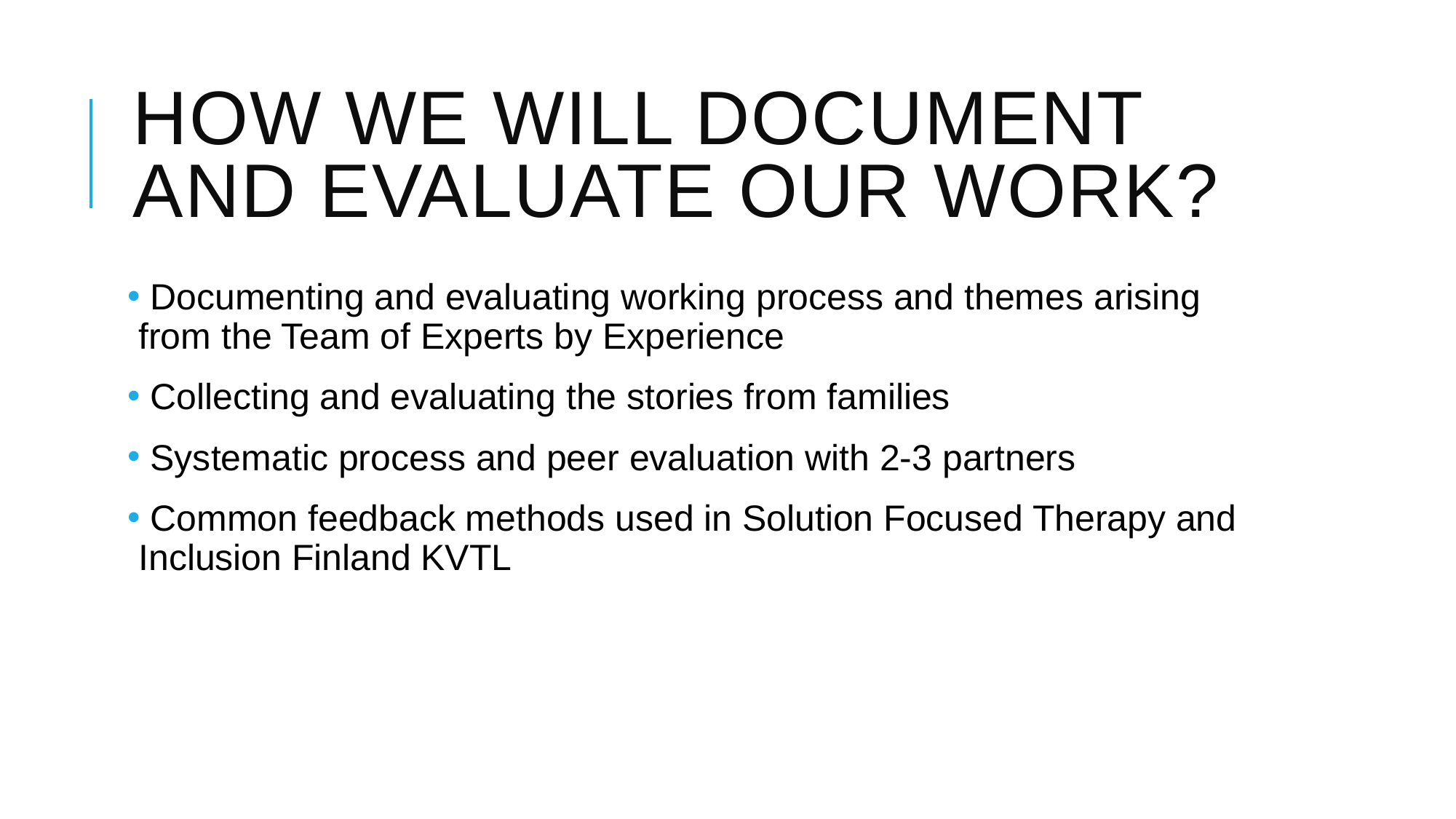

# How we will DOCUMENT AND evaluate our work?
 Documenting and evaluating working process and themes arising from the Team of Experts by Experience
 Collecting and evaluating the stories from families
 Systematic process and peer evaluation with 2-3 partners
 Common feedback methods used in Solution Focused Therapy and Inclusion Finland KVTL